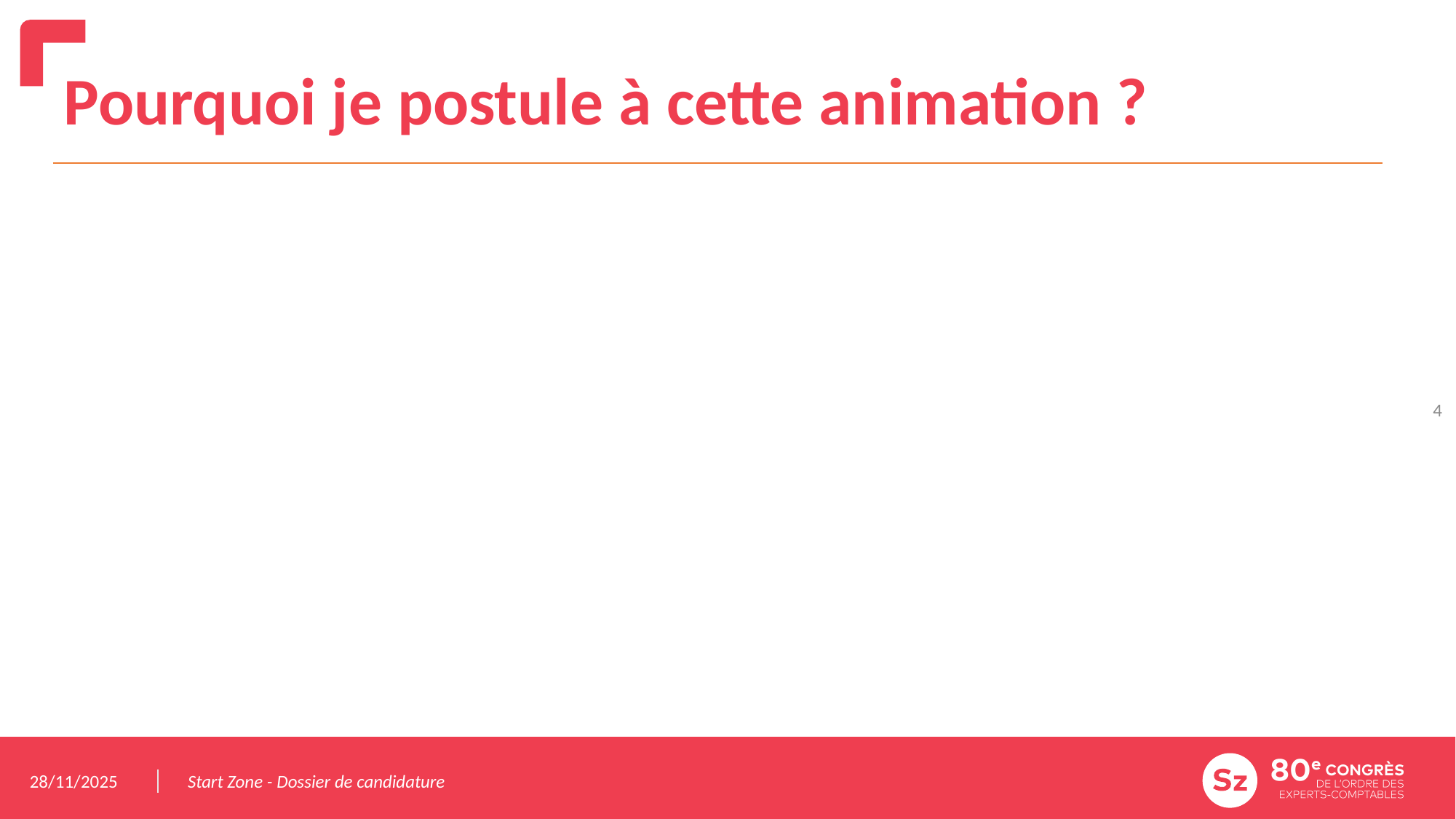

# Pourquoi je postule à cette animation ?

4
28/11/2025